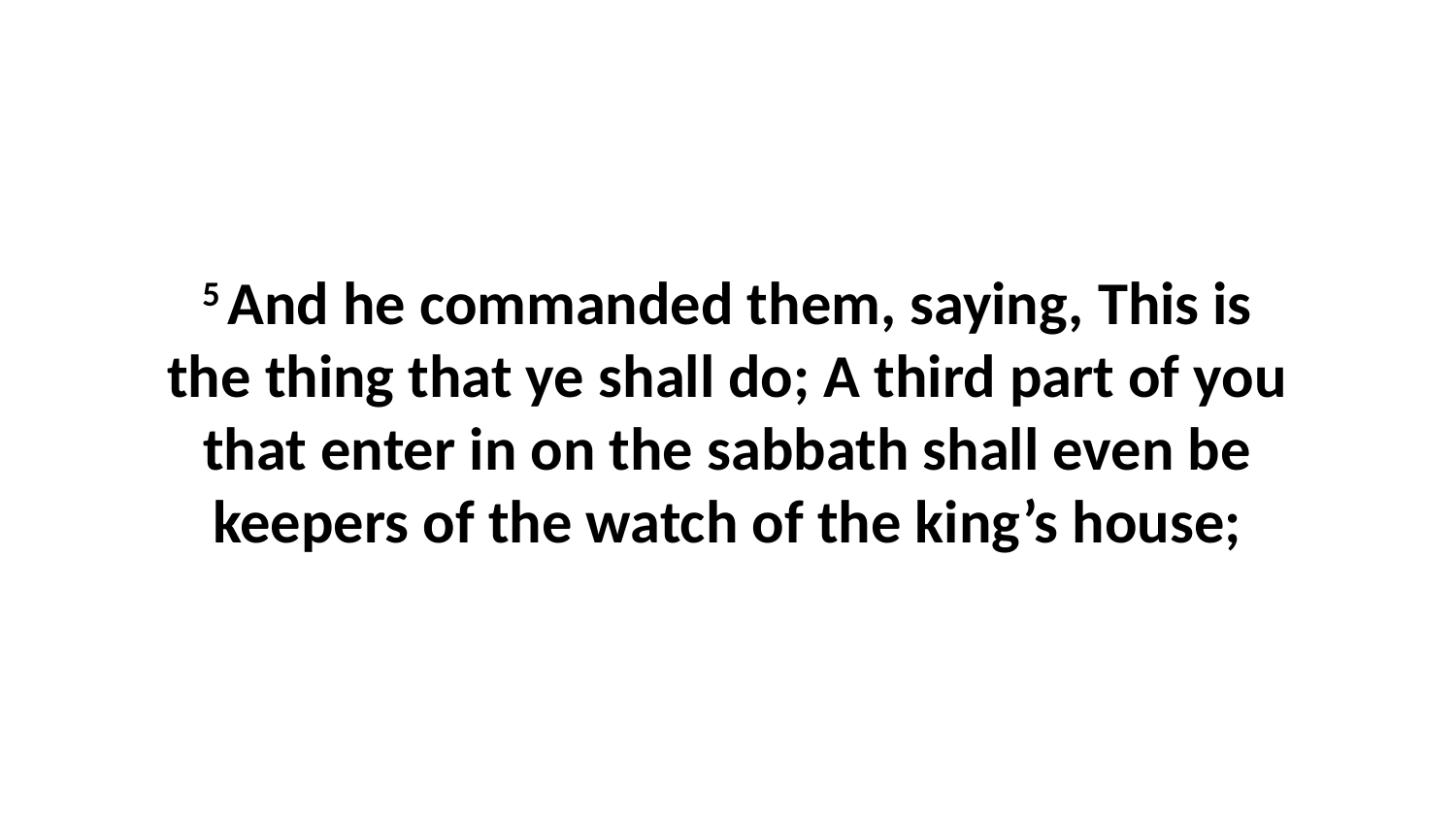

5 And he commanded them, saying, This is the thing that ye shall do; A third part of you that enter in on the sabbath shall even be keepers of the watch of the king’s house;